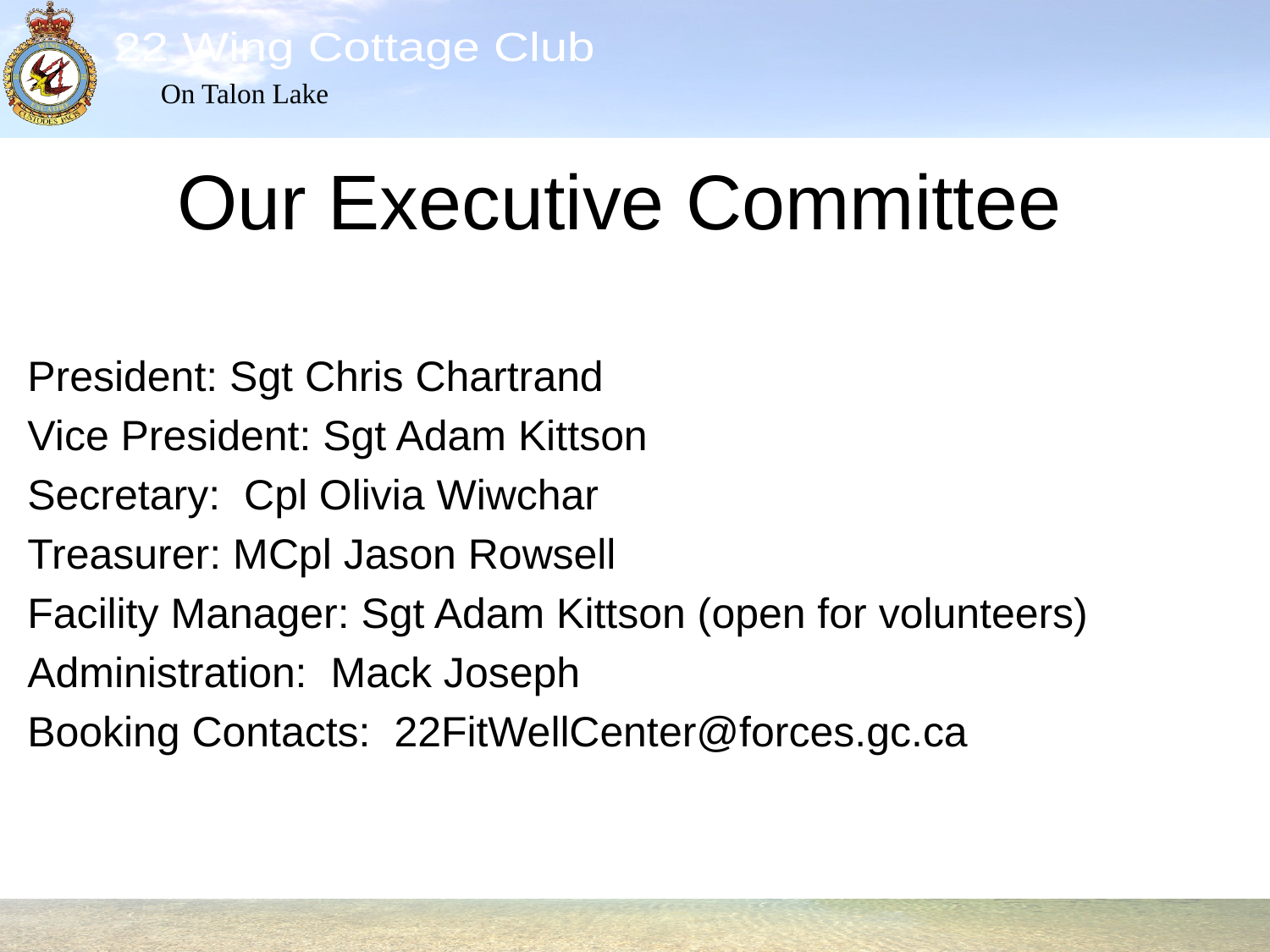

# Our Executive Committee
President: Sgt Chris Chartrand
Vice President: Sgt Adam Kittson
Secretary:  Cpl Olivia Wiwchar
Treasurer: MCpl Jason Rowsell
Facility Manager: Sgt Adam Kittson (open for volunteers)
Administration:  Mack Joseph
Booking Contacts:  22FitWellCenter@forces.gc.ca